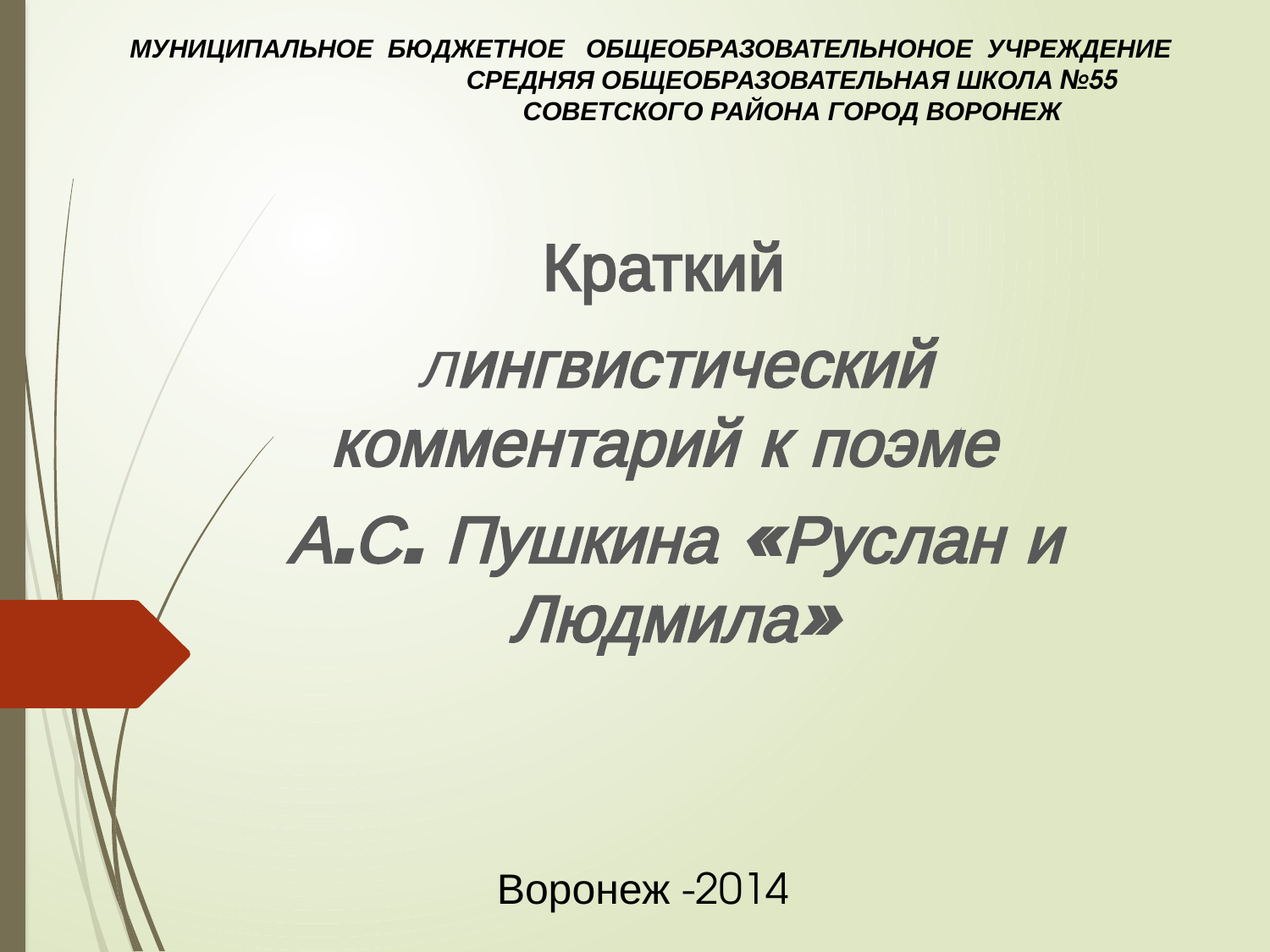

МУНИЦИПАЛЬНОЕ  БЮДЖЕТНОЕ   ОБЩЕОБРАЗОВАТЕЛЬНОНОЕ  УЧРЕЖДЕНИЕ
СРЕДНЯЯ ОБЩЕОБРАЗОВАТЕЛЬНАЯ ШКОЛА №55
СОВЕТСКОГО РАЙОНА ГОРОД ВОРОНЕЖ
Краткий
лингвистический комментарий к поэме
А.С. Пушкина «Руслан и Людмила»
Воронеж -2014